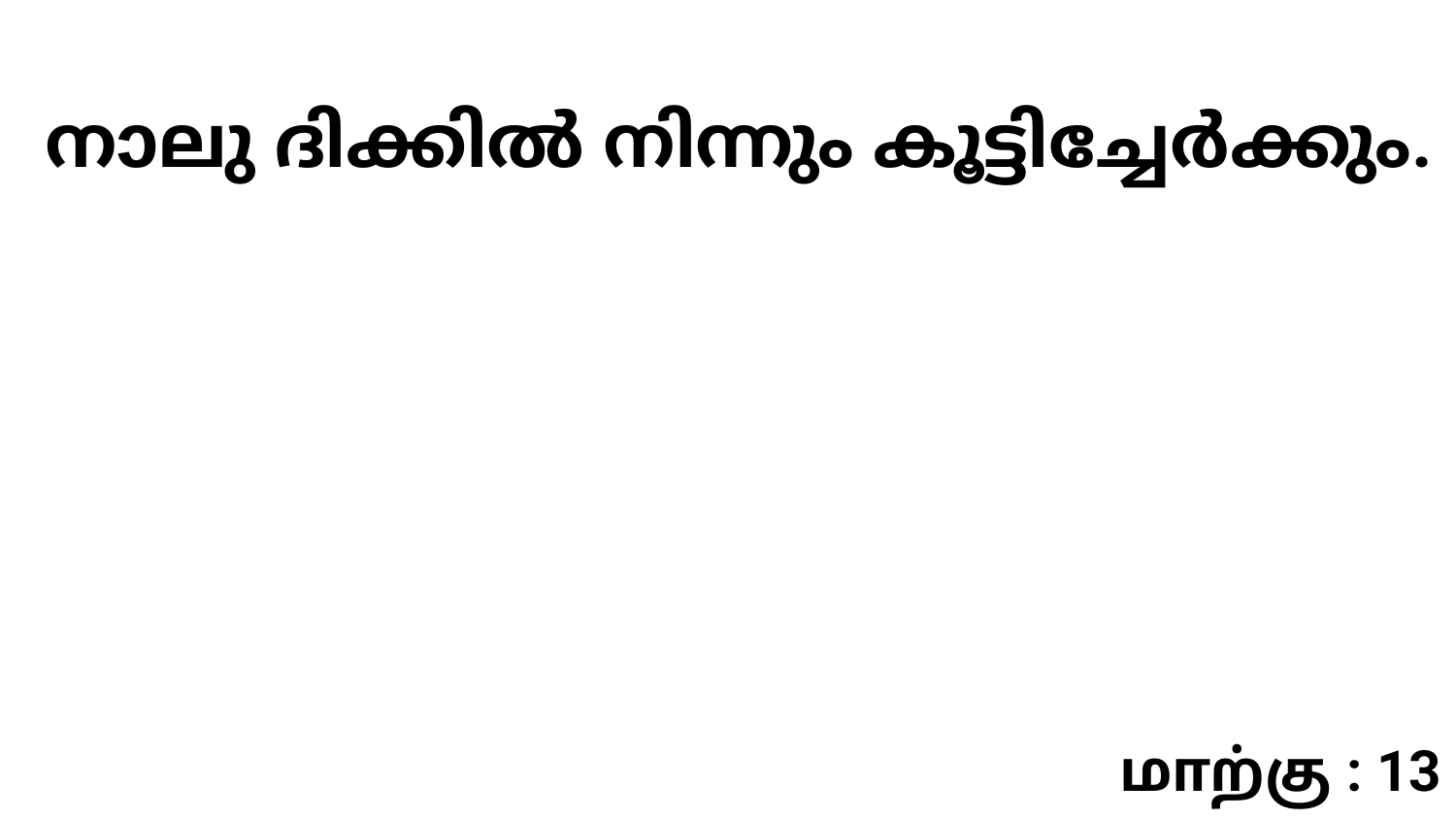

നാലു ദിക്കിൽ നിന്നും കൂട്ടിച്ചേർക്കും.
மாற்கு : 13